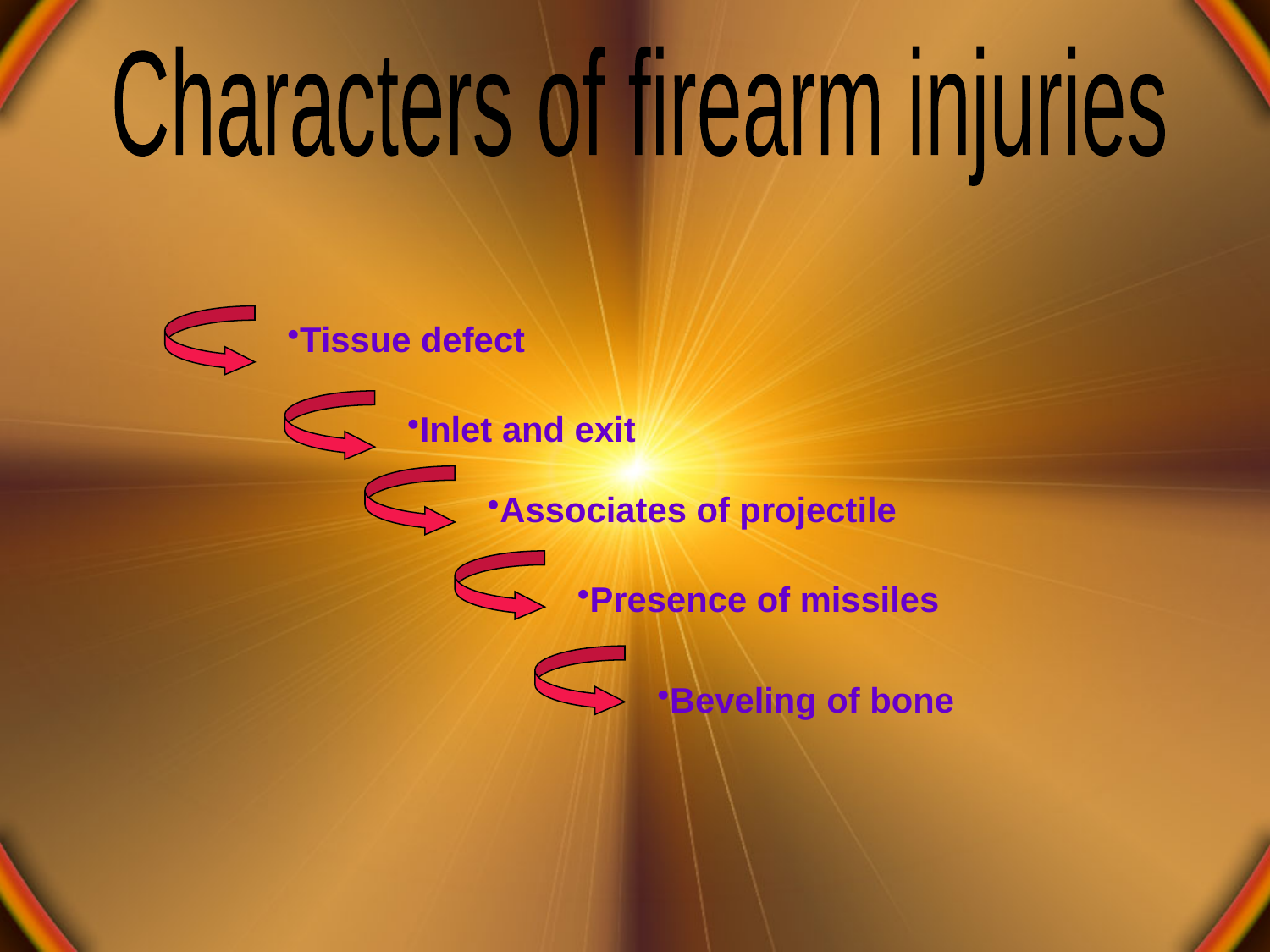

Characters of firearm injuries

Tissue defect

Inlet and exit

Associates of projectile

Presence of missiles

Beveling of bone